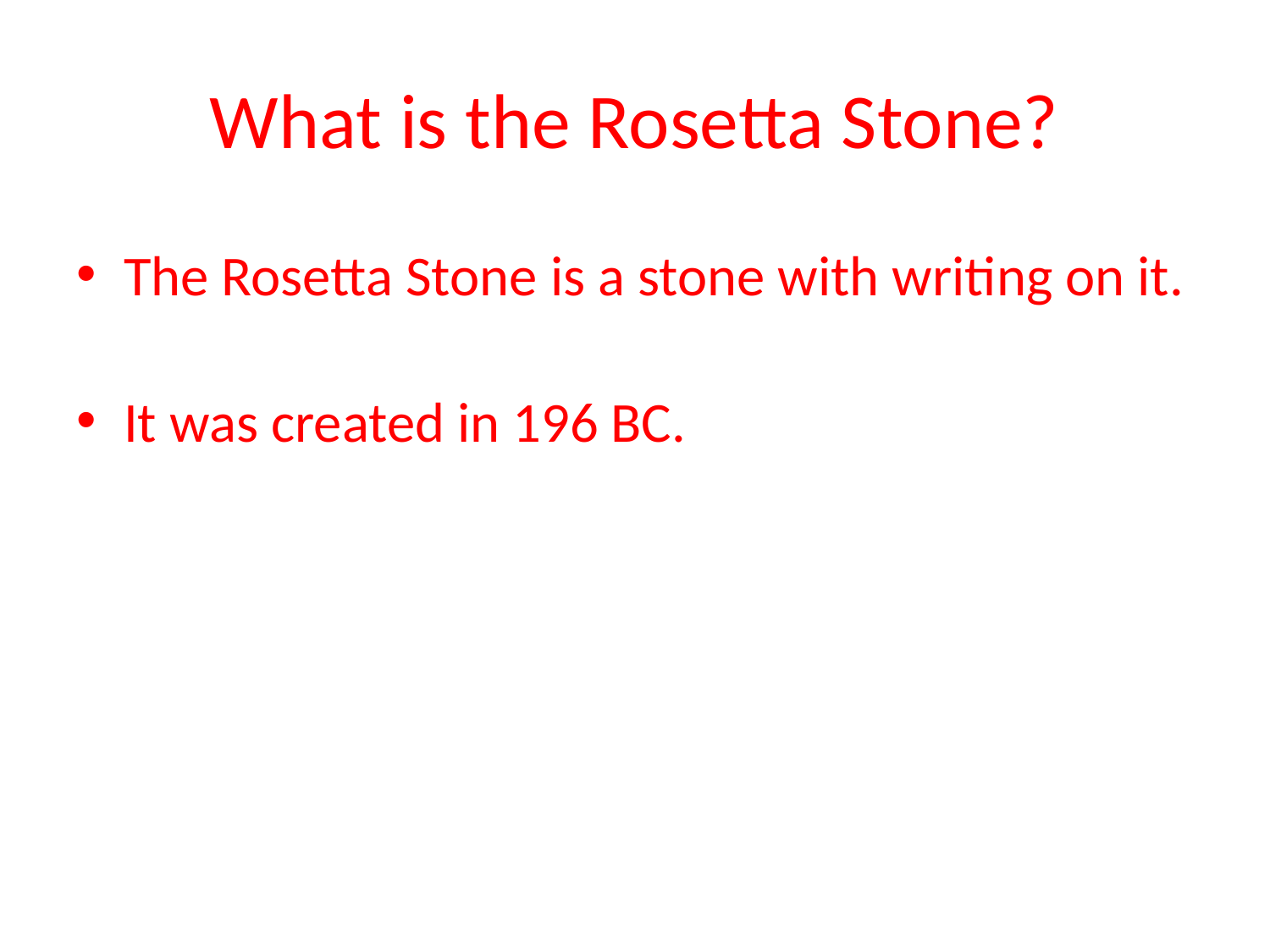

# What is the Rosetta Stone?
The Rosetta Stone is a stone with writing on it.
It was created in 196 BC.